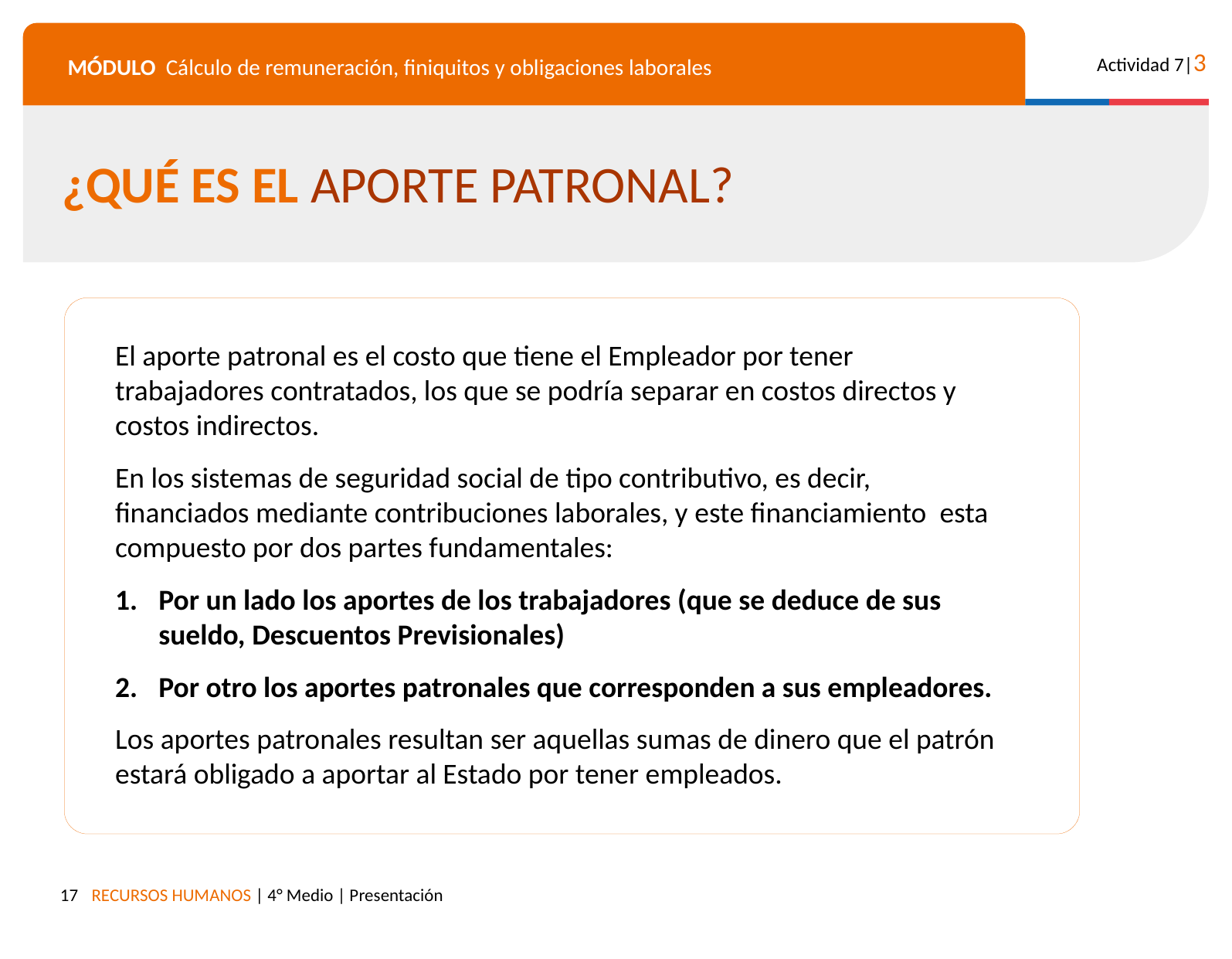

¿QUÉ ES EL APORTE PATRONAL?

El aporte patronal es el costo que tiene el Empleador por tener trabajadores contratados, los que se podría separar en costos directos y costos indirectos.
En los sistemas de seguridad social de tipo contributivo, es decir, financiados mediante contribuciones laborales, y este financiamiento  esta compuesto por dos partes fundamentales:
Por un lado los aportes de los trabajadores (que se deduce de sus sueldo, Descuentos Previsionales)
Por otro los aportes patronales que corresponden a sus empleadores.
Los aportes patronales resultan ser aquellas sumas de dinero que el patrón estará obligado a aportar al Estado por tener empleados.